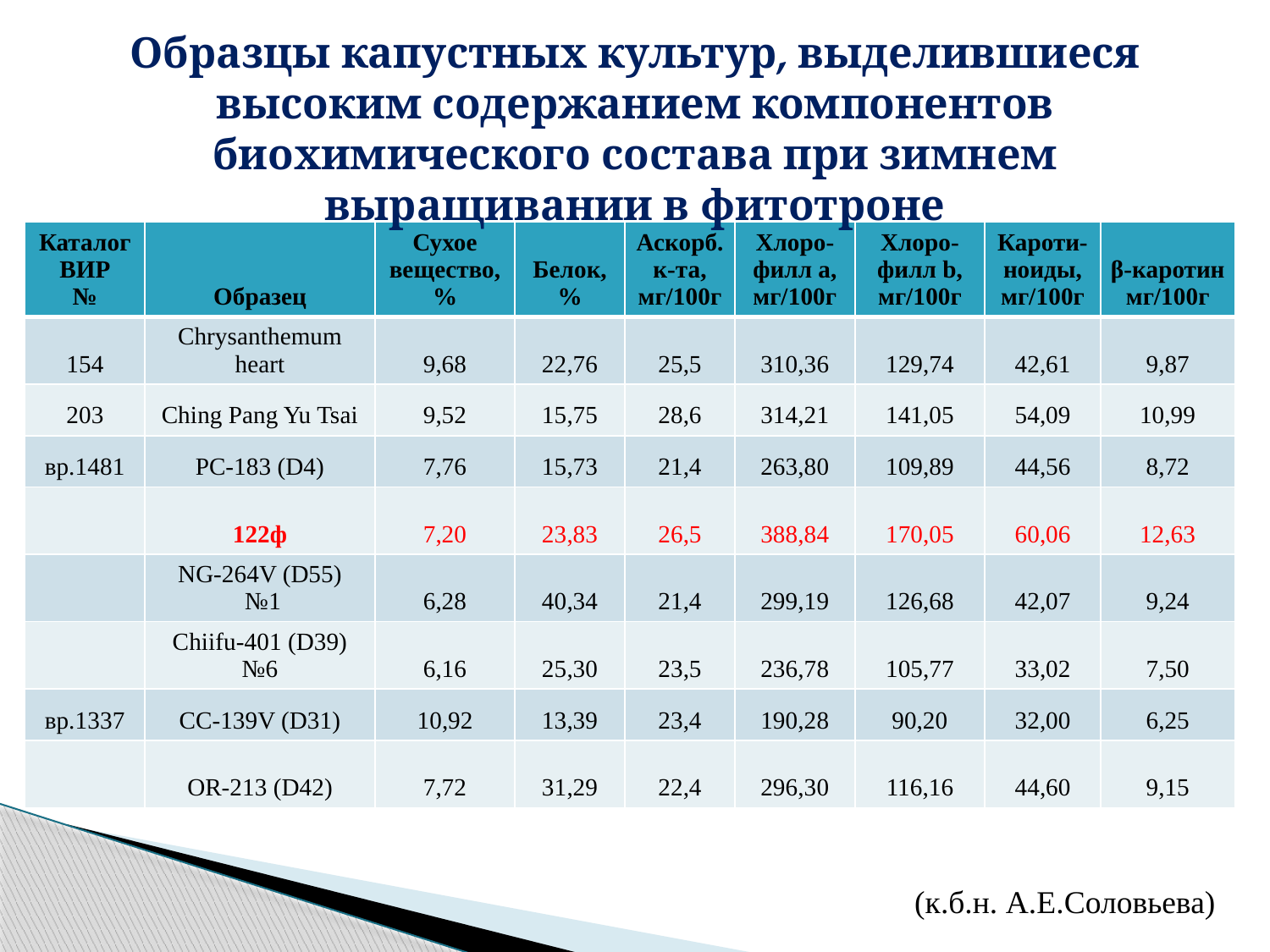

# Образцы капустных культур, выделившиеся высоким содержанием компонентов биохимического состава при зимнем выращивании в фитотроне
| Каталог ВИР № | Образец | Сухое вещество, % | Белок, % | Аскорб. к-та, мг/100г | Хлоро-филл a, мг/100г | Хлоро-филл b, мг/100г | Кароти- ноиды, мг/100г | β-каротин мг/100г |
| --- | --- | --- | --- | --- | --- | --- | --- | --- |
| 154 | Chrysanthemum heart | 9,68 | 22,76 | 25,5 | 310,36 | 129,74 | 42,61 | 9,87 |
| 203 | Ching Pang Yu Tsai | 9,52 | 15,75 | 28,6 | 314,21 | 141,05 | 54,09 | 10,99 |
| вр.1481 | PC-183 (D4) | 7,76 | 15,73 | 21,4 | 263,80 | 109,89 | 44,56 | 8,72 |
|  | 122ф | 7,20 | 23,83 | 26,5 | 388,84 | 170,05 | 60,06 | 12,63 |
|  | NG-264V (D55)  №1 | 6,28 | 40,34 | 21,4 | 299,19 | 126,68 | 42,07 | 9,24 |
|  | Chiifu-401 (D39) №6 | 6,16 | 25,30 | 23,5 | 236,78 | 105,77 | 33,02 | 7,50 |
| вр.1337 | CC-139V (D31) | 10,92 | 13,39 | 23,4 | 190,28 | 90,20 | 32,00 | 6,25 |
|  | OR-213 (D42) | 7,72 | 31,29 | 22,4 | 296,30 | 116,16 | 44,60 | 9,15 |
(к.б.н. А.Е.Соловьева)